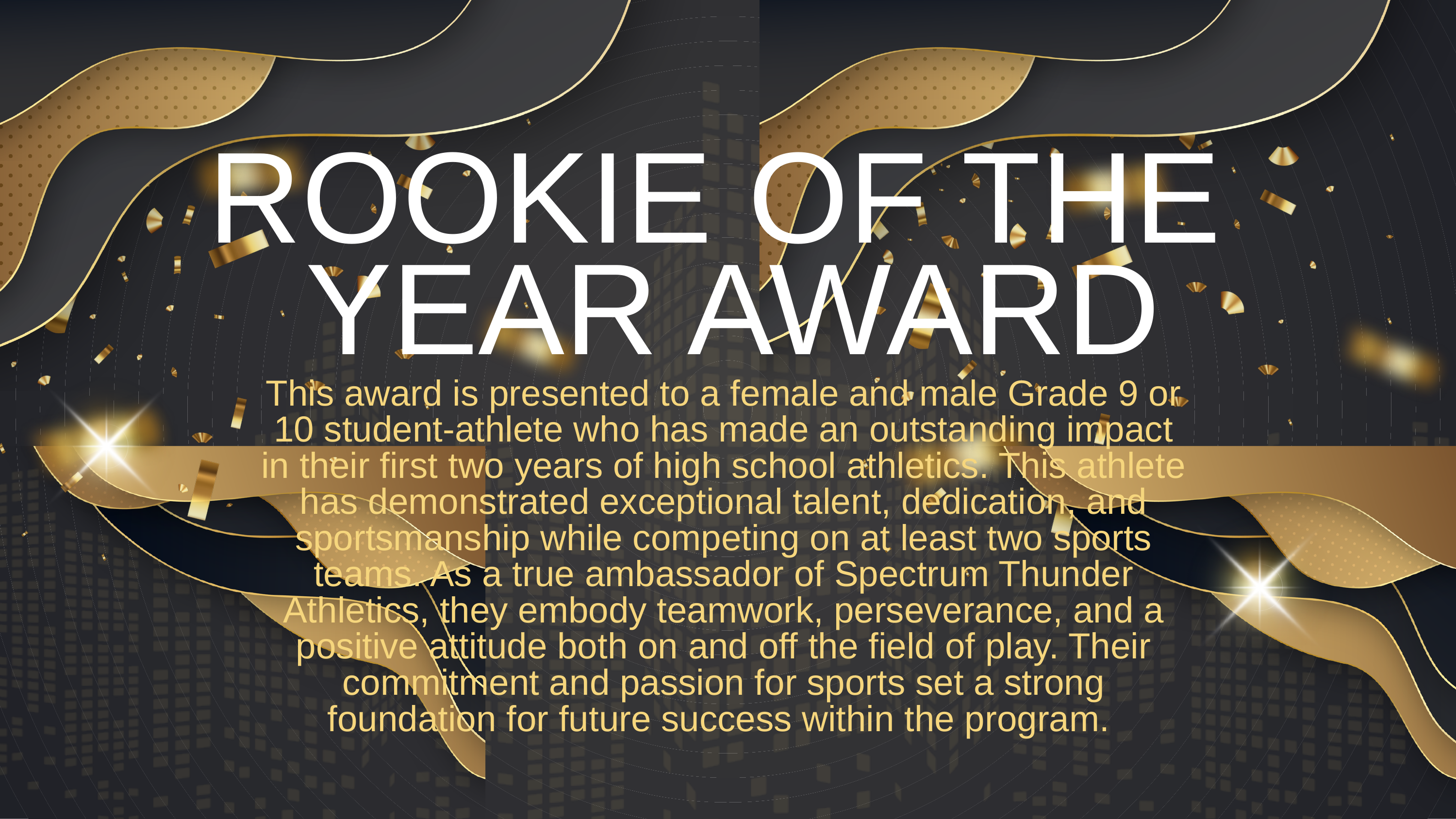

ROOKIE OF THE
YEAR AWARD

This award is presented to a female and male Grade 9 or 10 student-athlete who has made an outstanding impact in their first two years of high school athletics. This athlete has demonstrated exceptional talent, dedication, and sportsmanship while competing on at least two sports teams. As a true ambassador of Spectrum Thunder Athletics, they embody teamwork, perseverance, and a positive attitude both on and off the field of play. Their commitment and passion for sports set a strong foundation for future success within the program.